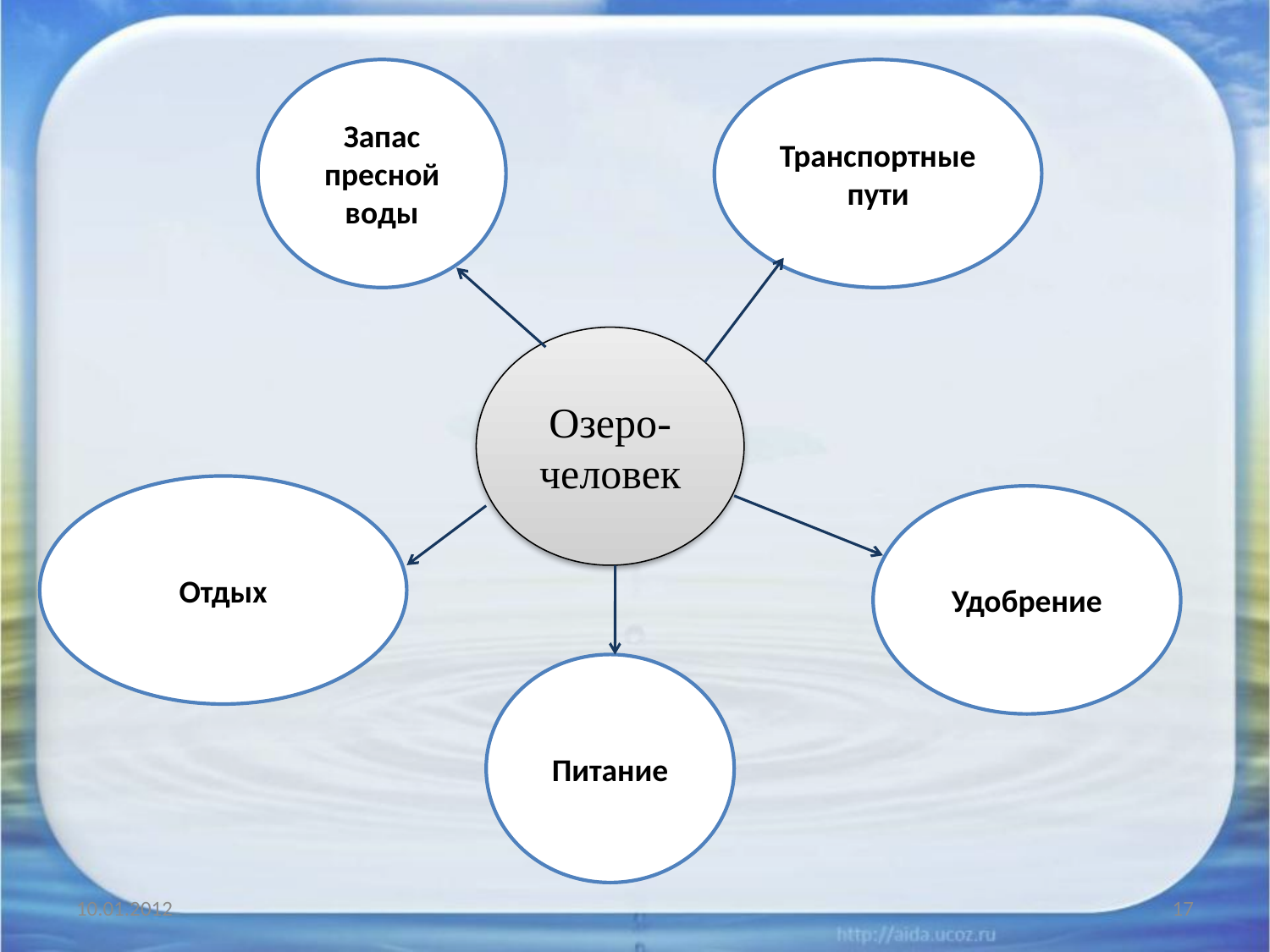

Запас пресной воды
Транспортные пути
Озеро-
человек
Отдых
Удобрение
Питание
10.01.2012
17